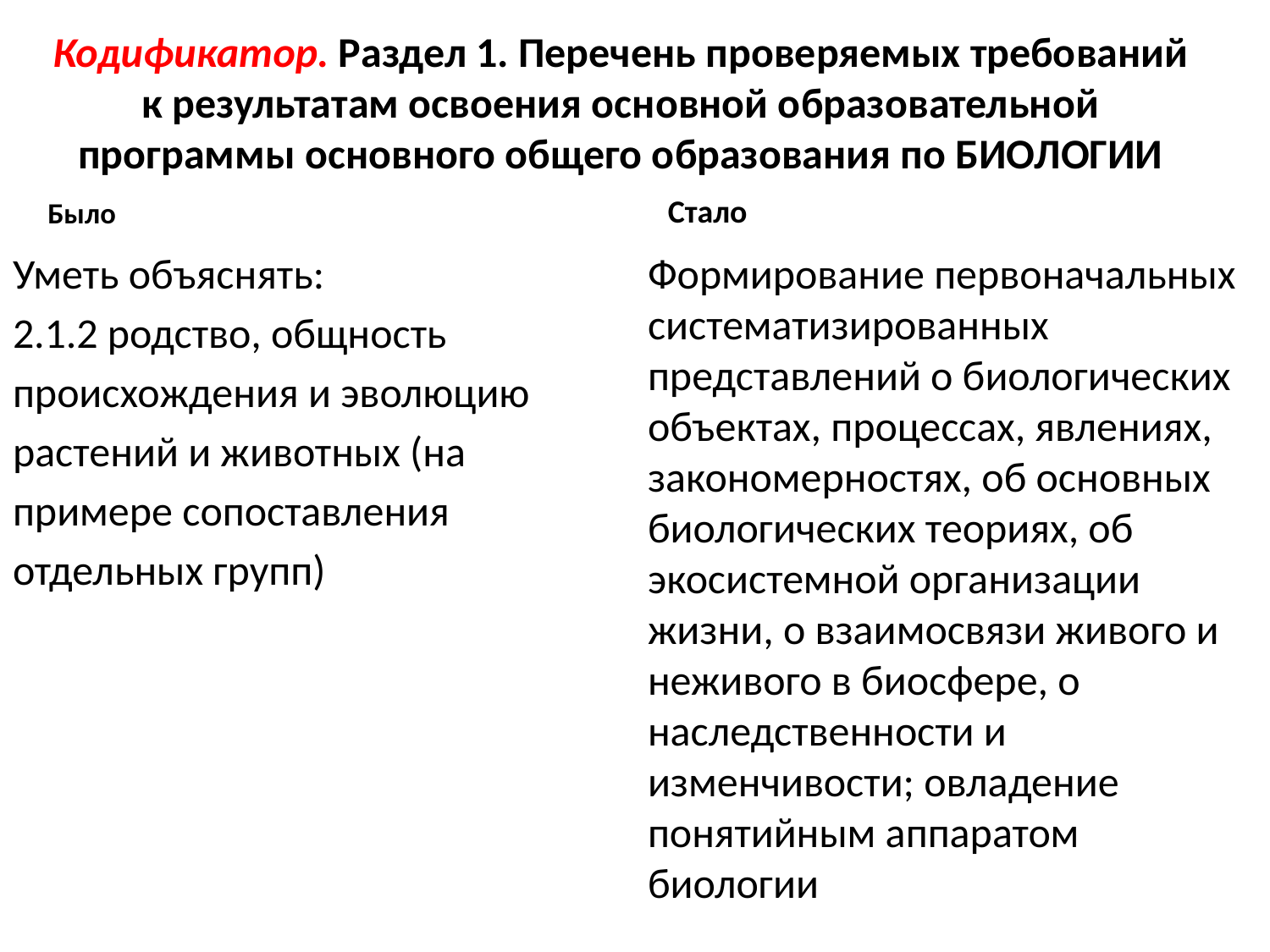

# Кодификатор. Раздел 1. Перечень проверяемых требований к результатам освоения основной образовательной программы основного общего образования по БИОЛОГИИ
Стало
Было
Уметь объяснять:
2.1.2 родство, общность
происхождения и эволюцию
растений и животных (на
примере сопоставления
отдельных групп)
Формирование первоначальных систематизированных представлений о биологических объектах, процессах, явлениях, закономерностях, об основных биологических теориях, об экосистемной организации жизни, о взаимосвязи живого и неживого в биосфере, о наследственности и изменчивости; овладение понятийным аппаратом биологии